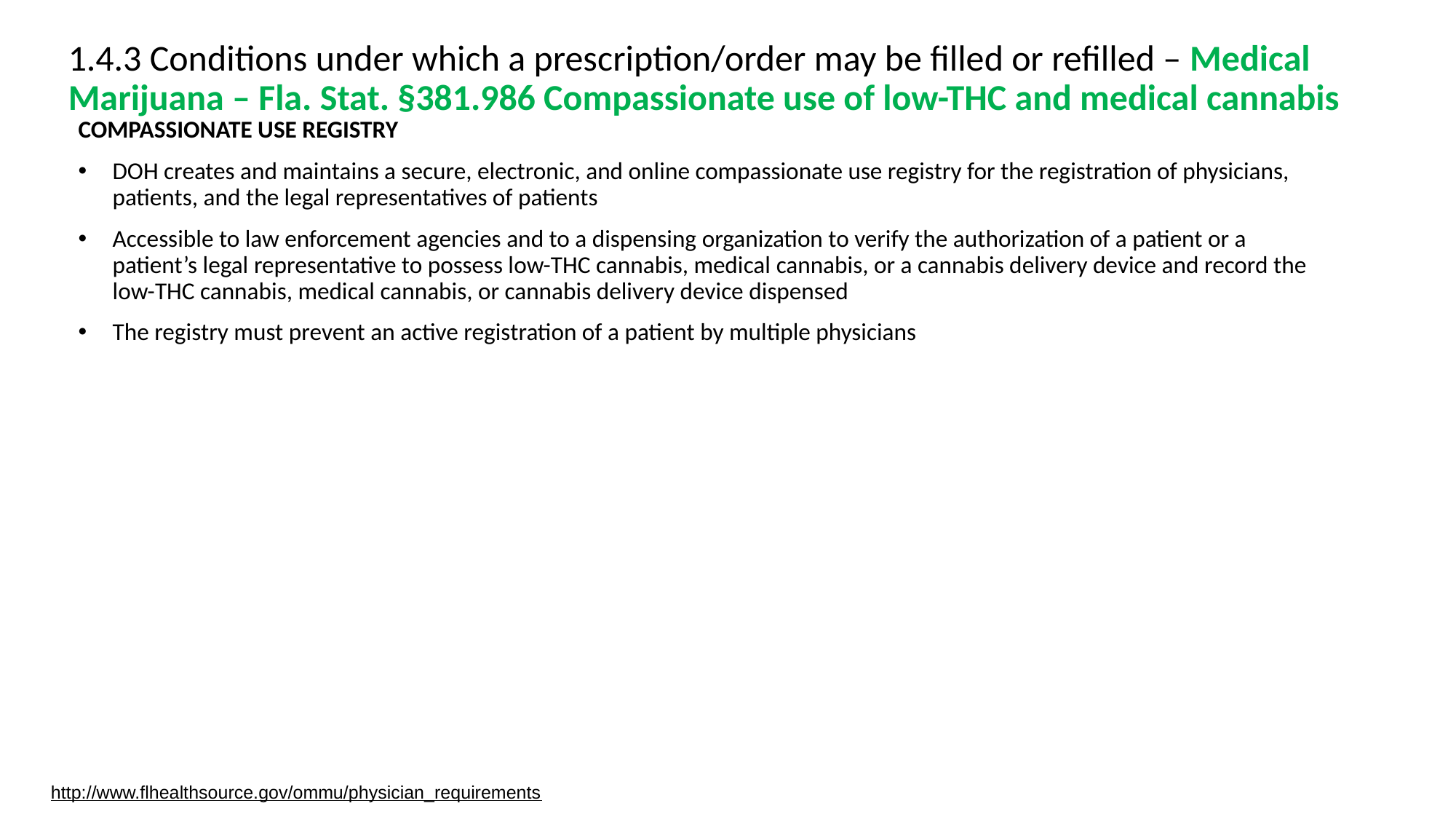

# 1.4.3 Conditions under which a prescription/order may be filled or refilled – Medical Marijuana – Fla. Stat. §381.986 Compassionate use of low-THC and medical cannabis
COMPASSIONATE USE REGISTRY
DOH creates and maintains a secure, electronic, and online compassionate use registry for the registration of physicians, patients, and the legal representatives of patients
Accessible to law enforcement agencies and to a dispensing organization to verify the authorization of a patient or a patient’s legal representative to possess low-THC cannabis, medical cannabis, or a cannabis delivery device and record the low-THC cannabis, medical cannabis, or cannabis delivery device dispensed
The registry must prevent an active registration of a patient by multiple physicians
http://www.flhealthsource.gov/ommu/physician_requirements